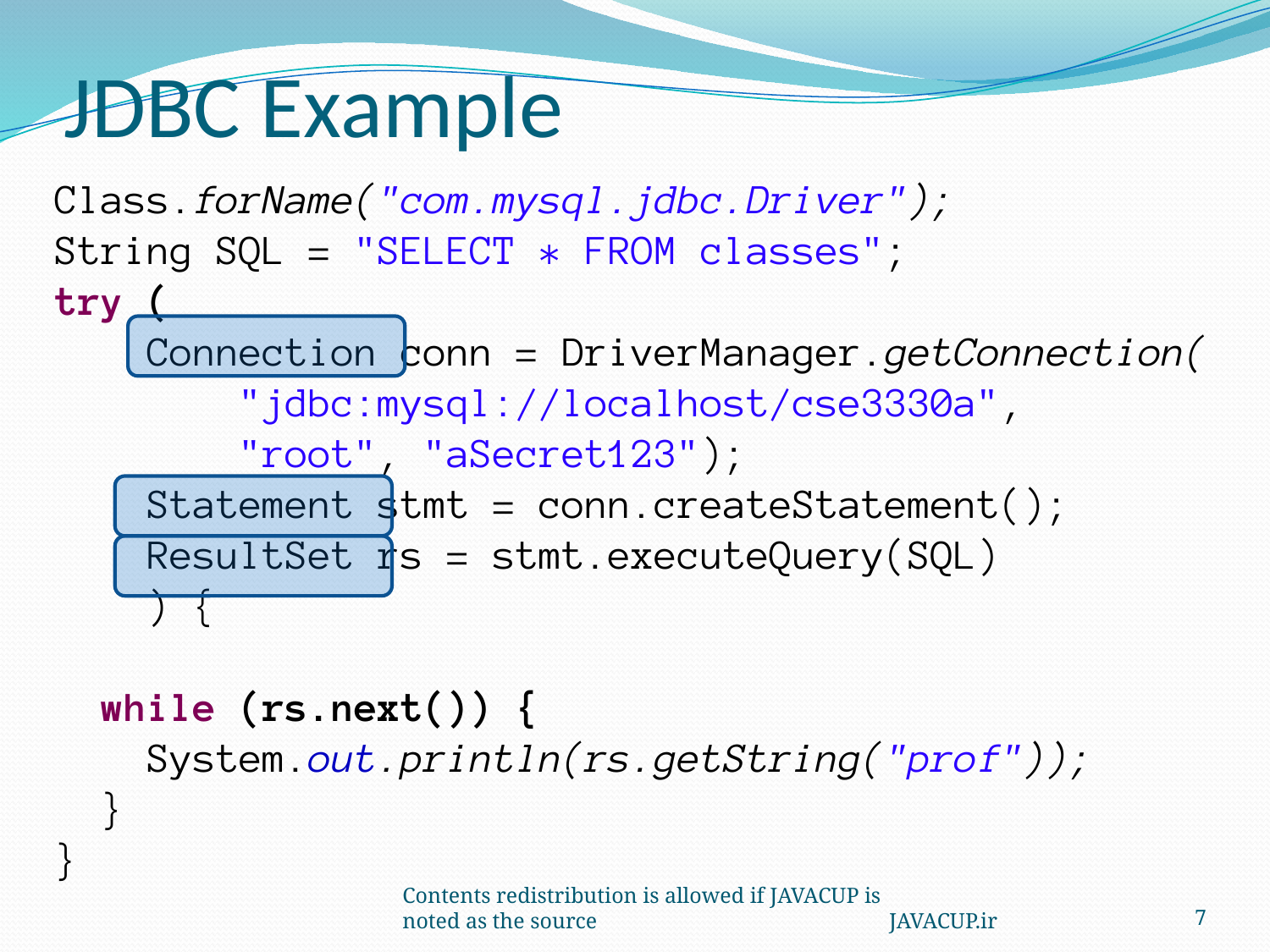

# JDBC Example
Class.forName("com.mysql.jdbc.Driver");
String SQL = "SELECT * FROM classes";
try (
    Connection conn = DriverManager.getConnection(
        "jdbc:mysql://localhost/cse3330a",
        "root", "aSecret123");
    Statement stmt = conn.createStatement();
    ResultSet rs = stmt.executeQuery(SQL)
    ) {

  while (rs.next()) {
    System.out.println(rs.getString("prof"));
  }
}

Contents redistribution is allowed if JAVACUP is noted as the source
JAVACUP.ir
7